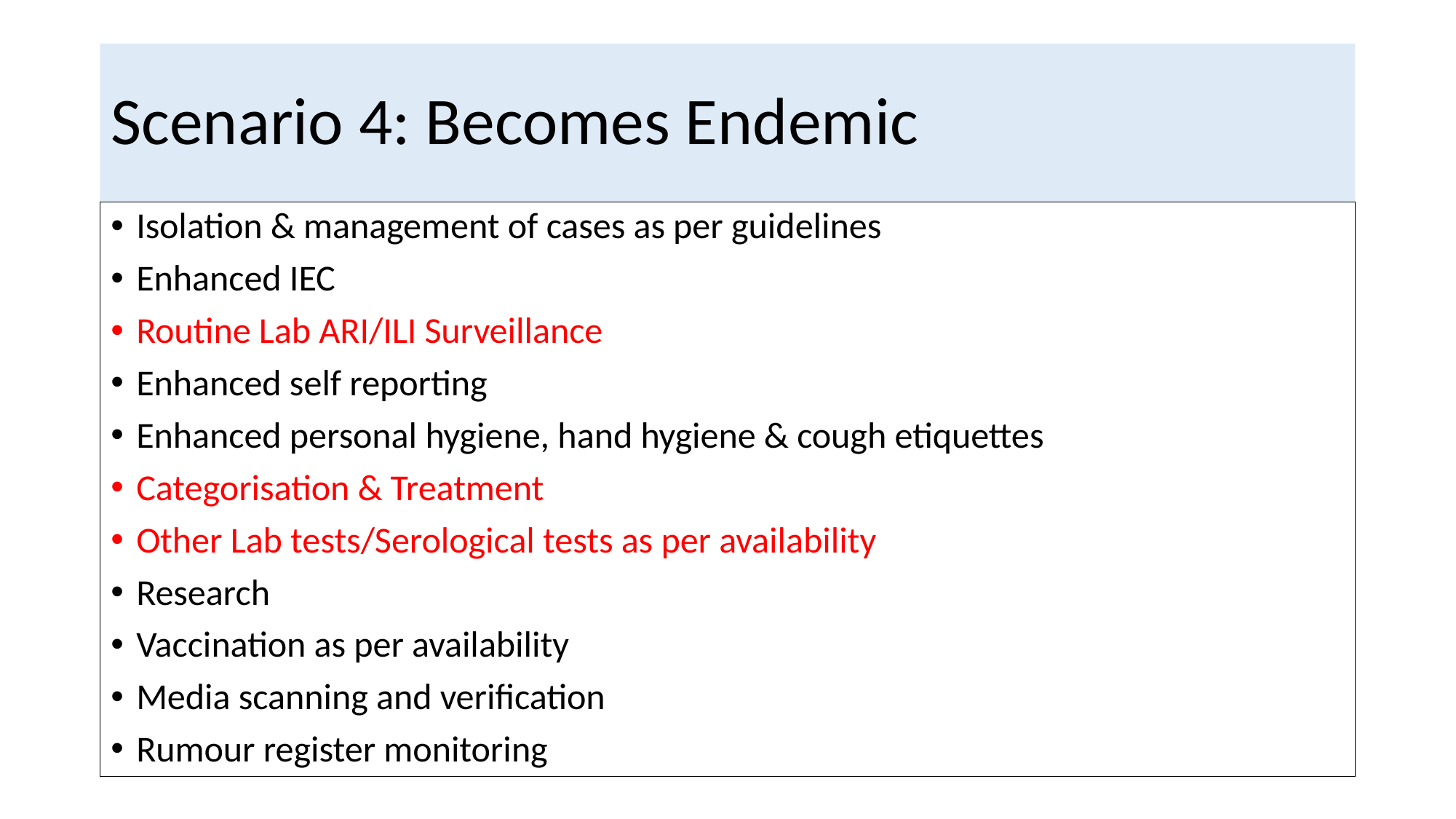

# Scenario 4: Becomes Endemic
Isolation & management of cases as per guidelines
Enhanced IEC
Routine Lab ARI/ILI Surveillance
Enhanced self reporting
Enhanced personal hygiene, hand hygiene & cough etiquettes
Categorisation & Treatment
Other Lab tests/Serological tests as per availability
Research
Vaccination as per availability
Media scanning and verification
Rumour register monitoring